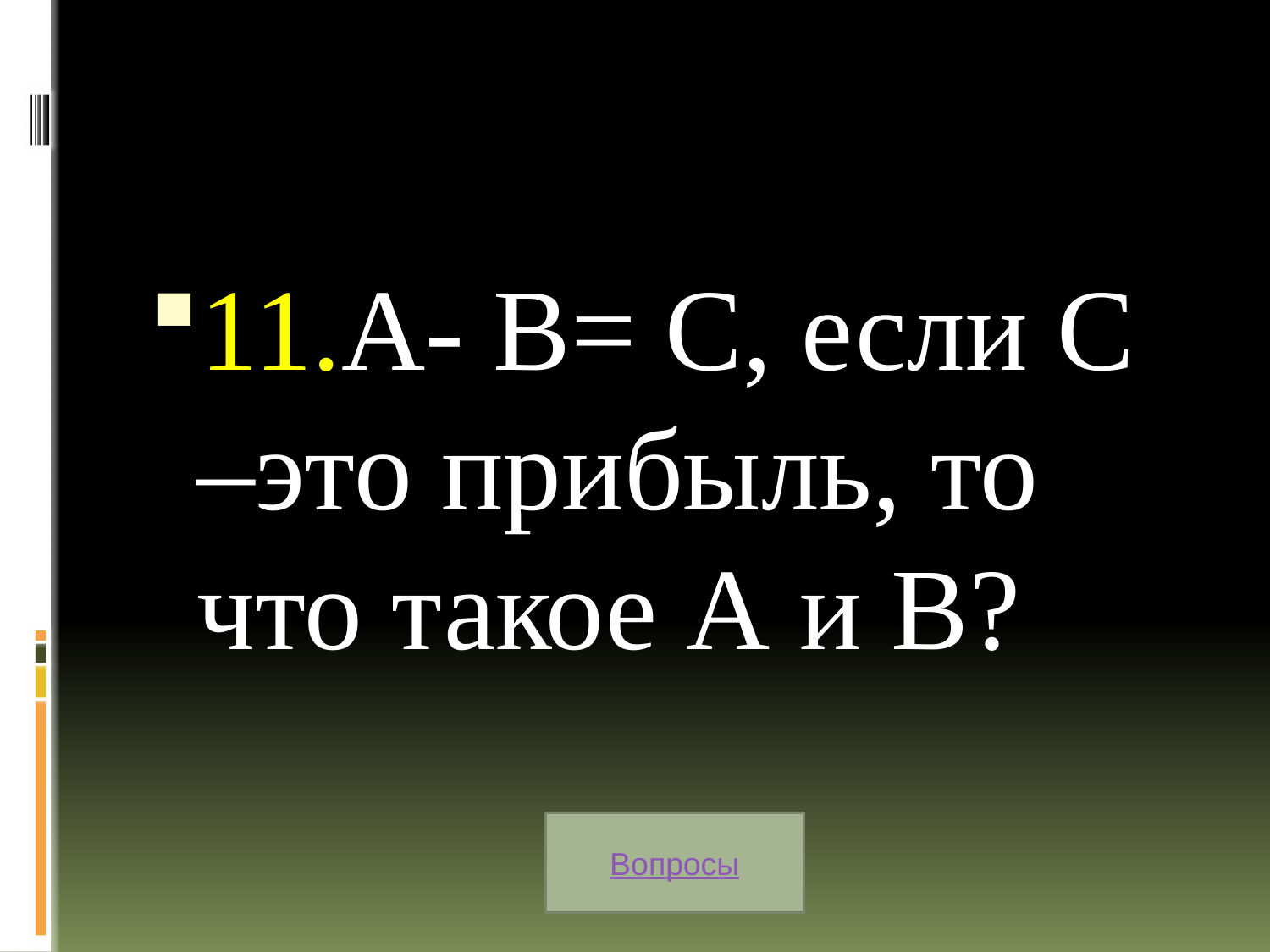

#
11.А- В= С, если С –это прибыль, то что такое А и В?

Вопросы